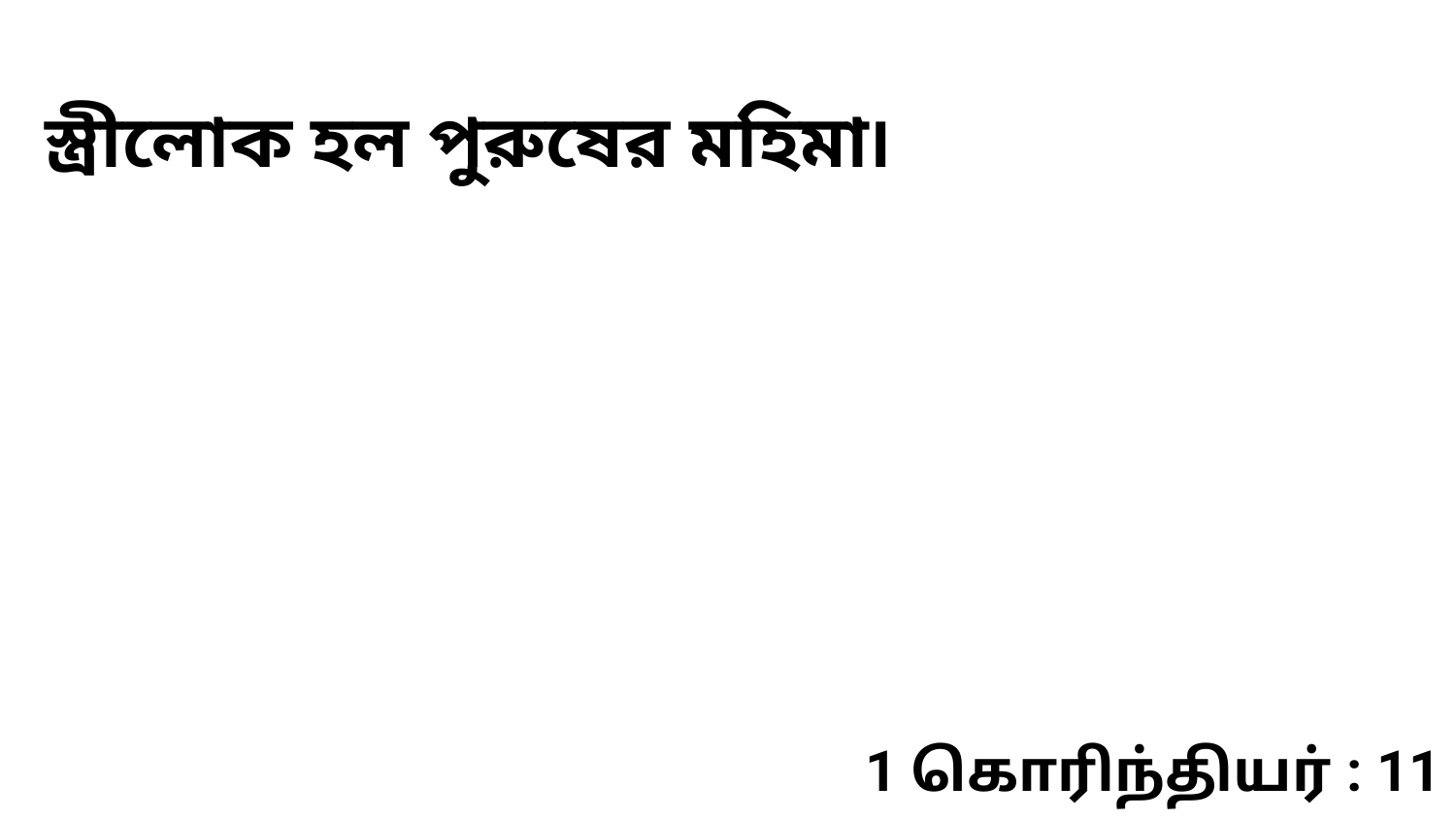

স্ত্রীলোক হল পুরুষের মহিমা৷
1 கொரிந்தியர் : 11